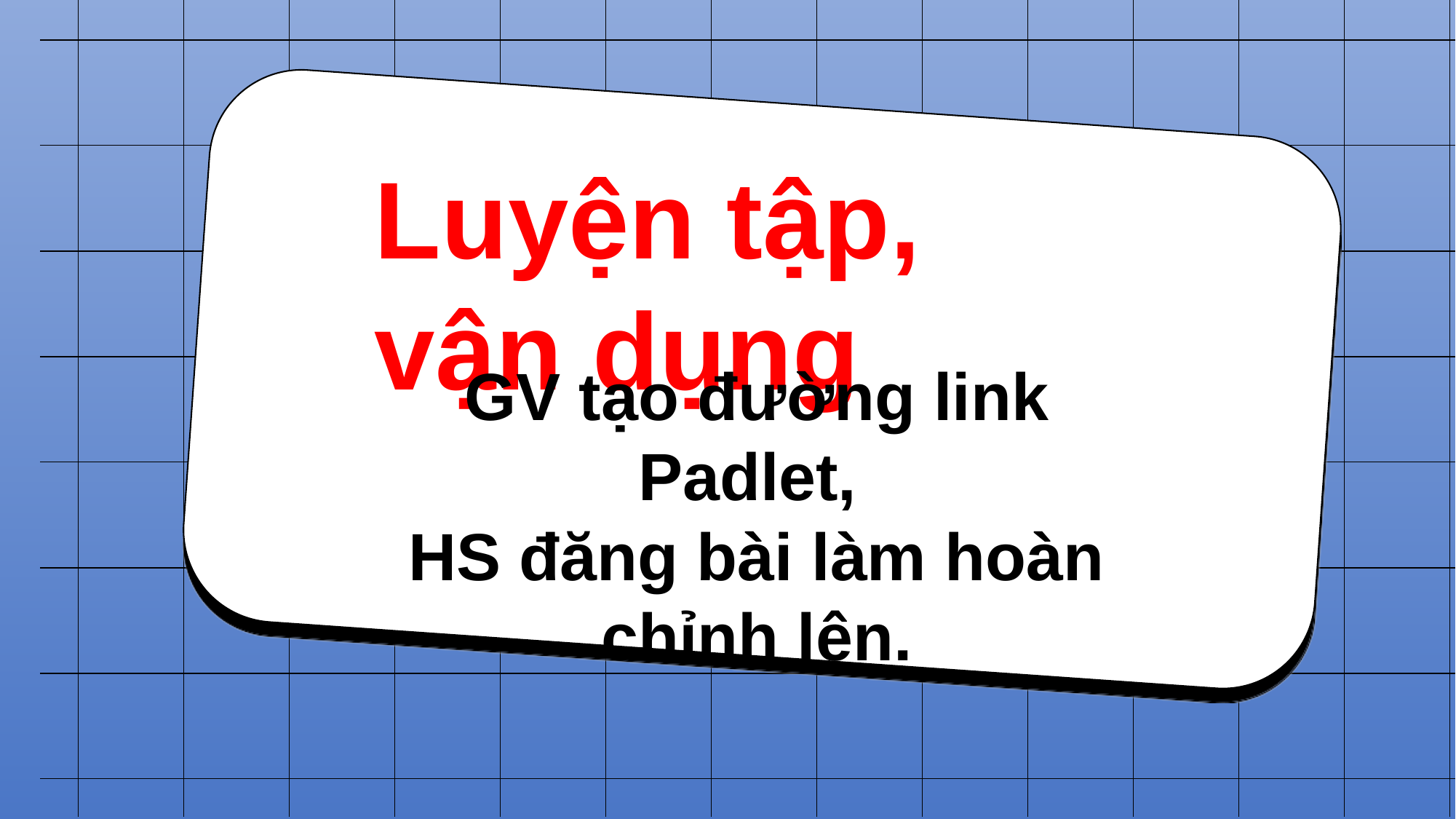

Luyện tập, vận dụng
GV tạo đường link Padlet,
HS đăng bài làm hoàn chỉnh lên.